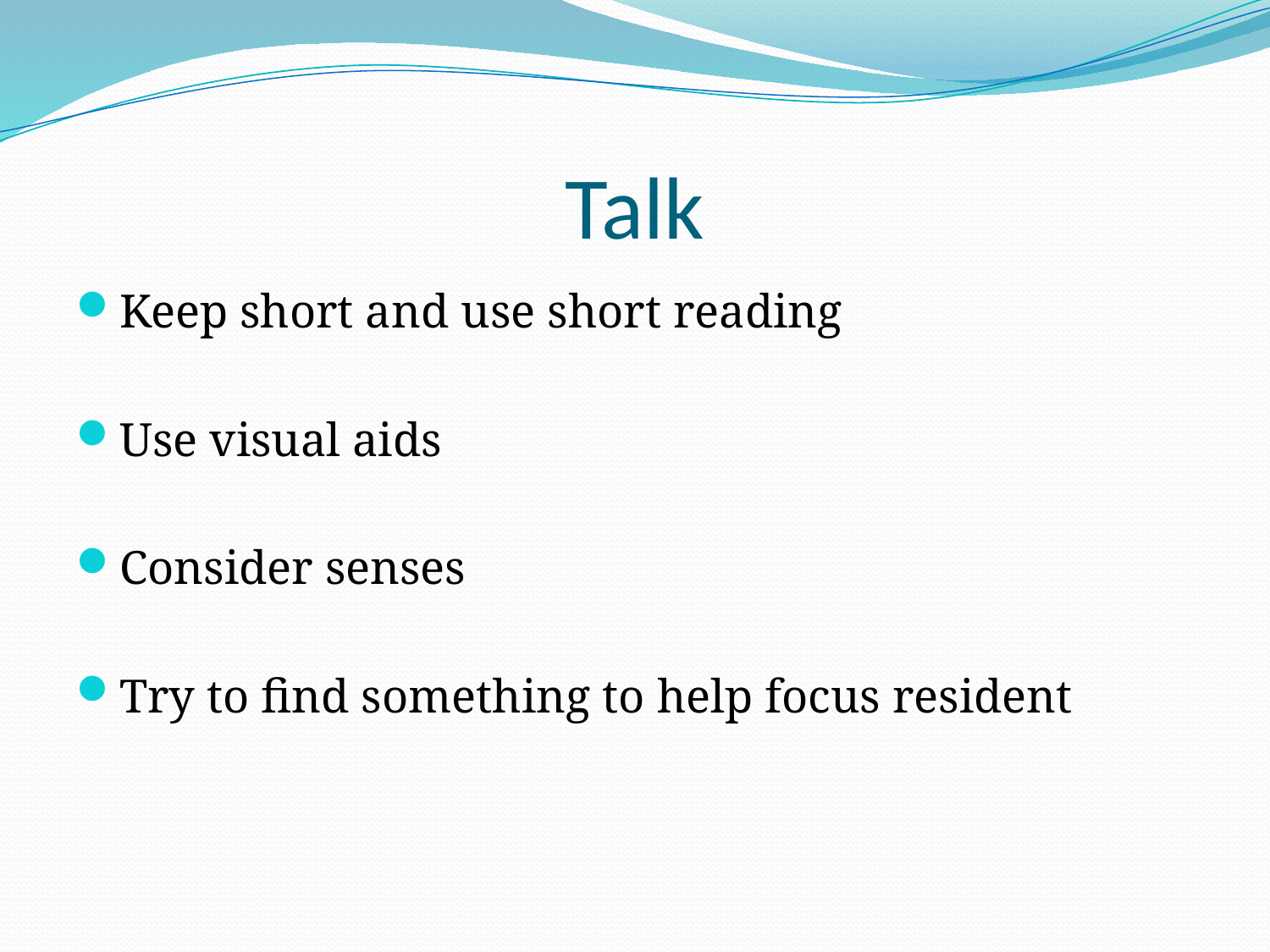

# Talk
Keep short and use short reading

Use visual aids

Consider senses

Try to find something to help focus resident